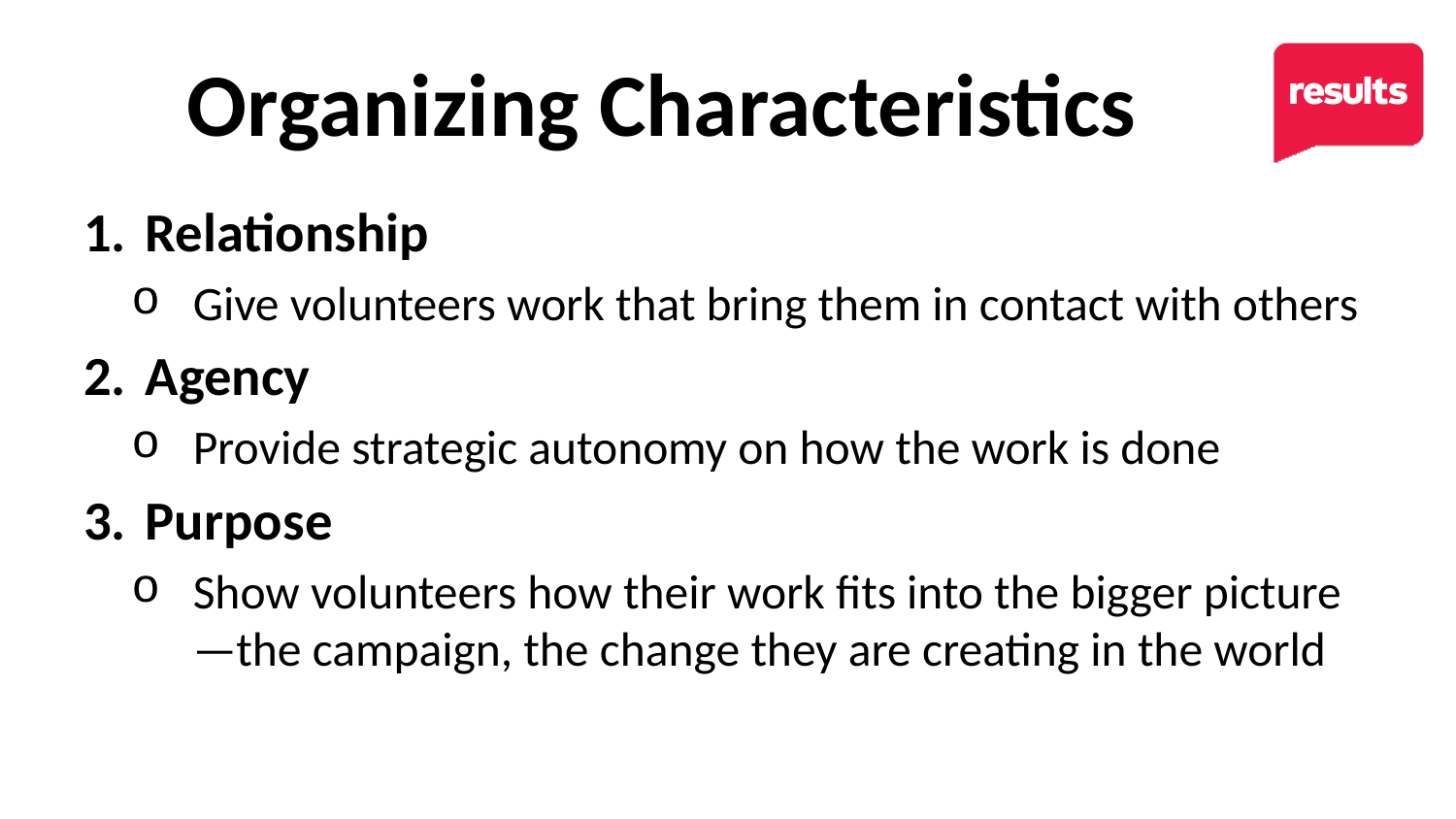

# Organizing Characteristics
Relationship
Give volunteers work that bring them in contact with others
Agency
Provide strategic autonomy on how the work is done
Purpose
Show volunteers how their work fits into the bigger picture—the campaign, the change they are creating in the world